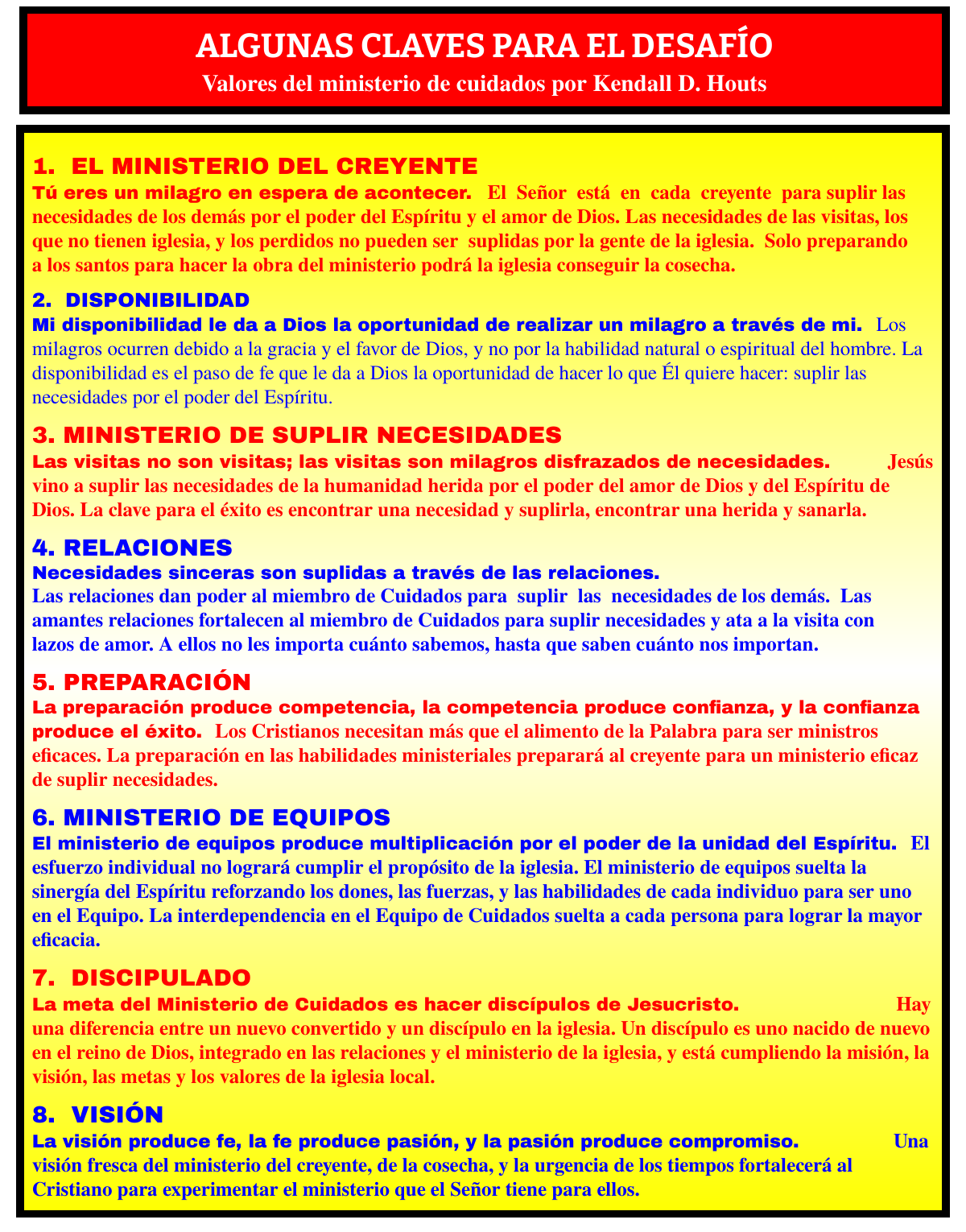

ALGUNAS CLAVES PARA EL DESAFÍO

Valores del ministerio de cuidados por Kendall D. Houts

1.  EL MINISTERIO DEL CREYENTE
Tú eres un milagro en espera de acontecer.   El  Señor  está  en  cada  creyente  para suplir las necesidades de los demás por el poder del Espíritu y el amor de Dios. Las necesidades de las visitas, los que no tienen iglesia, y los perdidos no pueden ser  suplidas por la gente de la iglesia.  Solo preparando
a los santos para hacer la obra del ministerio podrá la iglesia conseguir la cosecha.

2.  DISPONIBILIDAD
Mi disponibilidad le da a Dios la oportunidad de realizar un milagro a través de mi.  Los milagros ocurren debido a la gracia y el favor de Dios, y no por la habilidad natural o espiritual del hombre. La disponibilidad es el paso de fe que le da a Dios la oportunidad de hacer lo que Él quiere hacer: suplir las necesidades por el poder del Espíritu.

3. MINISTERIO DE SUPLIR NECESIDADES
Las visitas no son visitas; las visitas son milagros disfrazados de necesidades.         Jesús vino a suplir las necesidades de la humanidad herida por el poder del amor de Dios y del Espíritu de Dios. La clave para el éxito es encontrar una necesidad y suplirla, encontrar una herida y sanarla.

4. RELACIONES
Necesidades sinceras son suplidas a través de las relaciones.                                       Las relaciones dan poder al miembro de Cuidados para  suplir  las  necesidades de los demás.  Las amantes relaciones fortalecen al miembro de Cuidados para suplir necesidades y ata a la visita con
lazos de amor. A ellos no les importa cuánto sabemos, hasta que saben cuánto nos importan.

5. PREPARACIÓN
La preparación produce competencia, la competencia produce confianza, y la confianza produce el éxito.  Los Cristianos necesitan más que el alimento de la Palabra para ser ministros eficaces. La preparación en las habilidades ministeriales preparará al creyente para un ministerio eficaz de suplir necesidades.

6. MINISTERIO DE EQUIPOS
El ministerio de equipos produce multiplicación por el poder de la unidad del Espíritu.  El esfuerzo individual no logrará cumplir el propósito de la iglesia. El ministerio de equipos suelta la sinergía del Espíritu reforzando los dones, las fuerzas, y las habilidades de cada individuo para ser uno en el Equipo. La interdependencia en el Equipo de Cuidados suelta a cada persona para lograr la mayor eficacia.

7.  DISCIPULADO
La meta del Ministerio de Cuidados es hacer discípulos de Jesucristo.                         Hay una diferencia entre un nuevo convertido y un discípulo en la iglesia. Un discípulo es uno nacido de nuevo en el reino de Dios, integrado en las relaciones y el ministerio de la iglesia, y está cumpliendo la misión, la visión, las metas y los valores de la iglesia local.

8.  VISIÓN
La visión produce fe, la fe produce pasión, y la pasión produce compromiso.               Una visión fresca del ministerio del creyente, de la cosecha, y la urgencia de los tiempos fortalecerá al Cristiano para experimentar el ministerio que el Señor tiene para ellos.